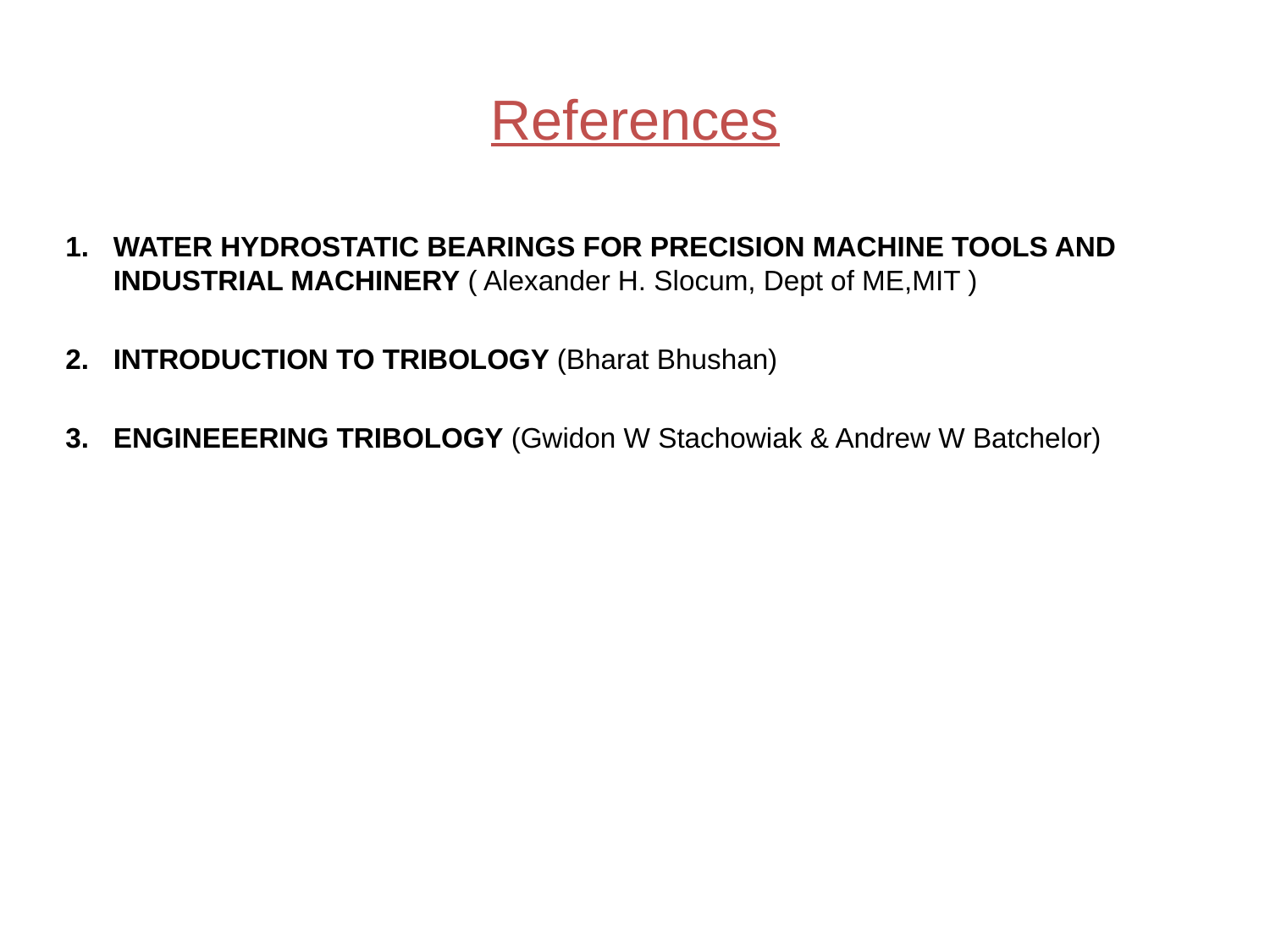

# References
WATER HYDROSTATIC BEARINGS FOR PRECISION MACHINE TOOLS AND INDUSTRIAL MACHINERY ( Alexander H. Slocum, Dept of ME,MIT )

INTRODUCTION TO TRIBOLOGY (Bharat Bhushan)

ENGINEEERING TRIBOLOGY (Gwidon W Stachowiak & Andrew W Batchelor)